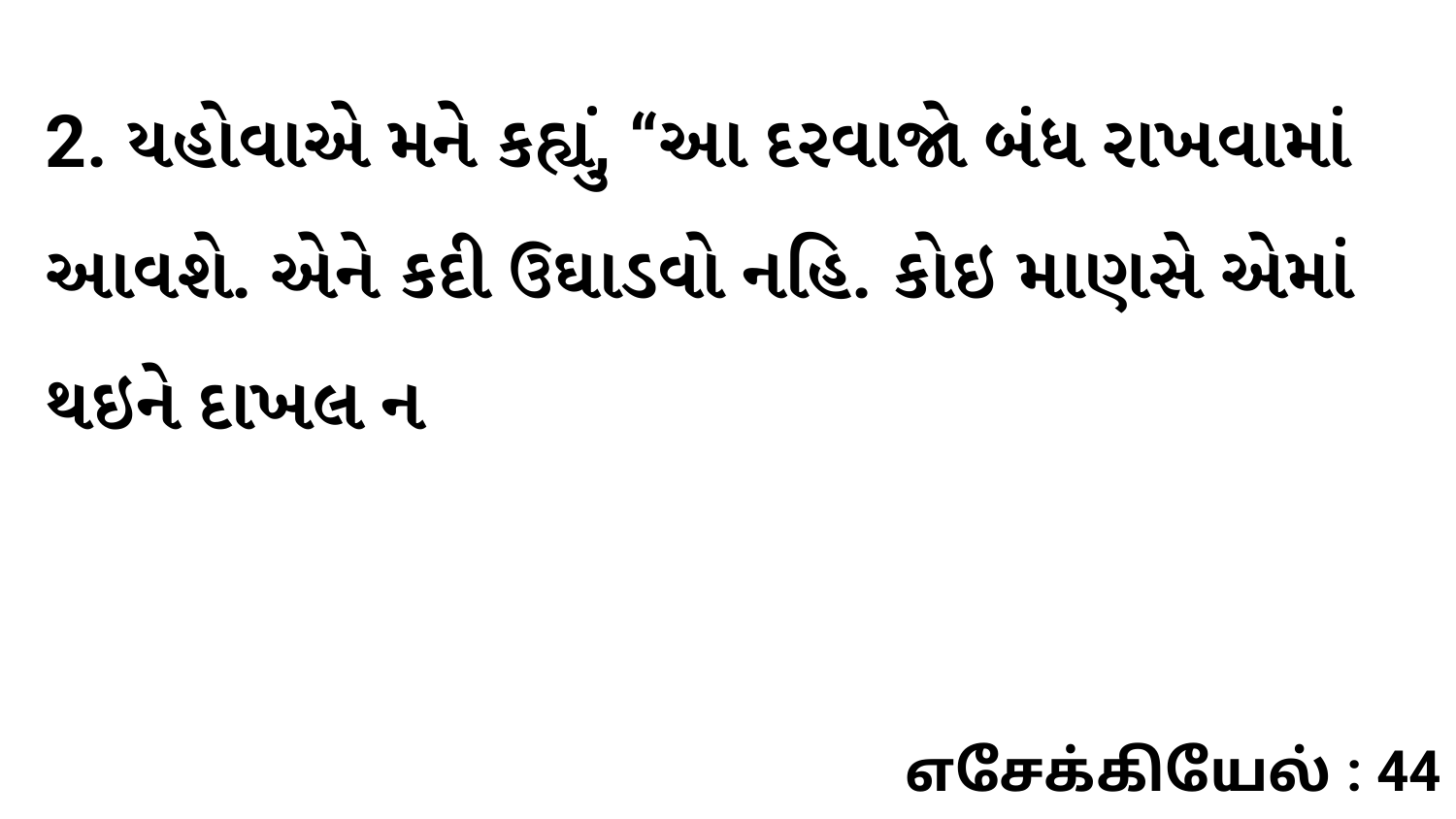

2. યહોવાએ મને કહ્યું, “આ દરવાજો બંધ રાખવામાં આવશે. એને કદી ઉઘાડવો નહિ. કોઇ માણસે એમાં થઇને દાખલ ન
எசேக்கியேல் : 44